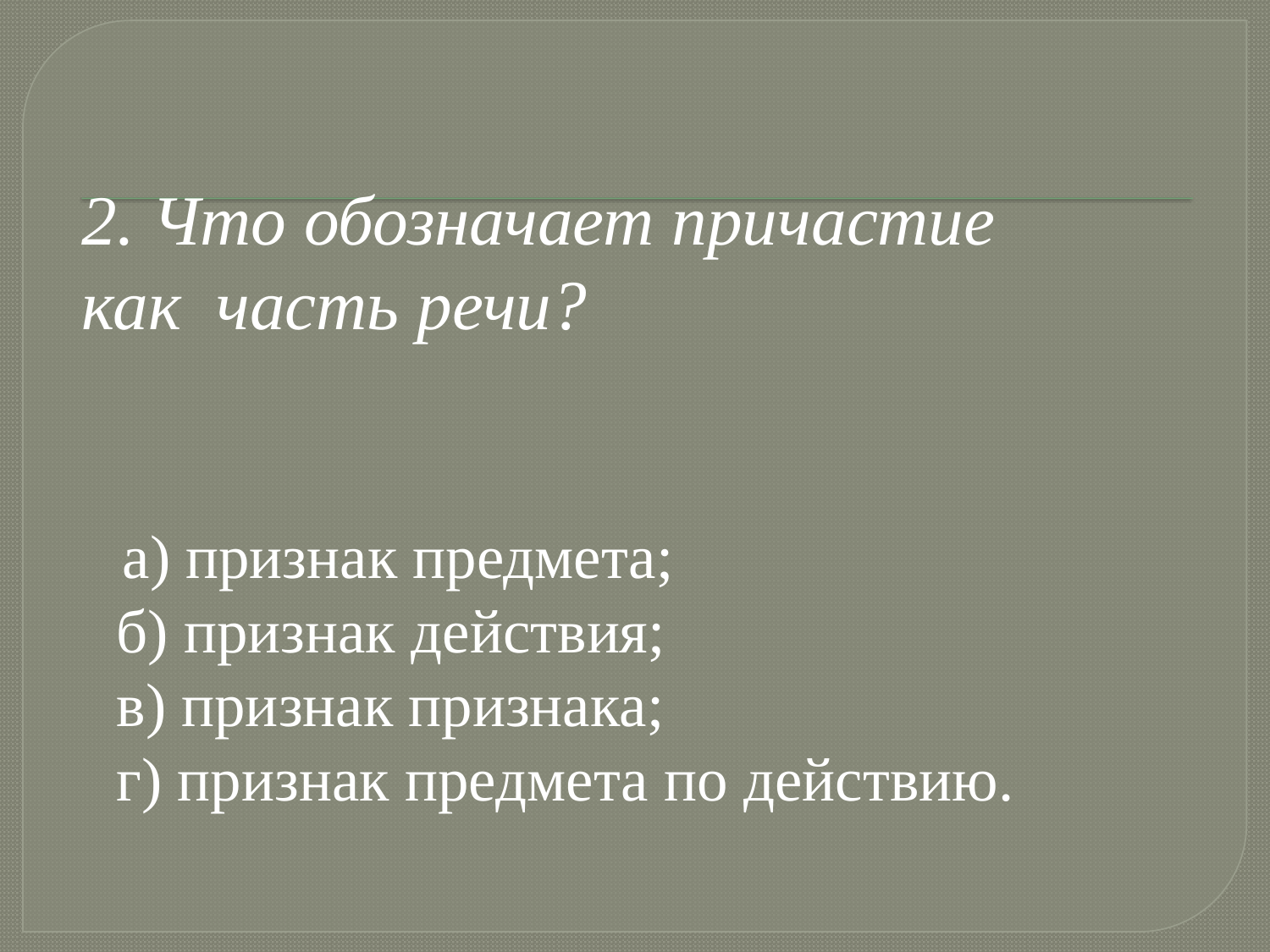

#
2. Что обозначает причастие
как  часть речи?

   а) признак предмета;
б) признак действия;
в) признак признака;
г) признак предмета по действию.